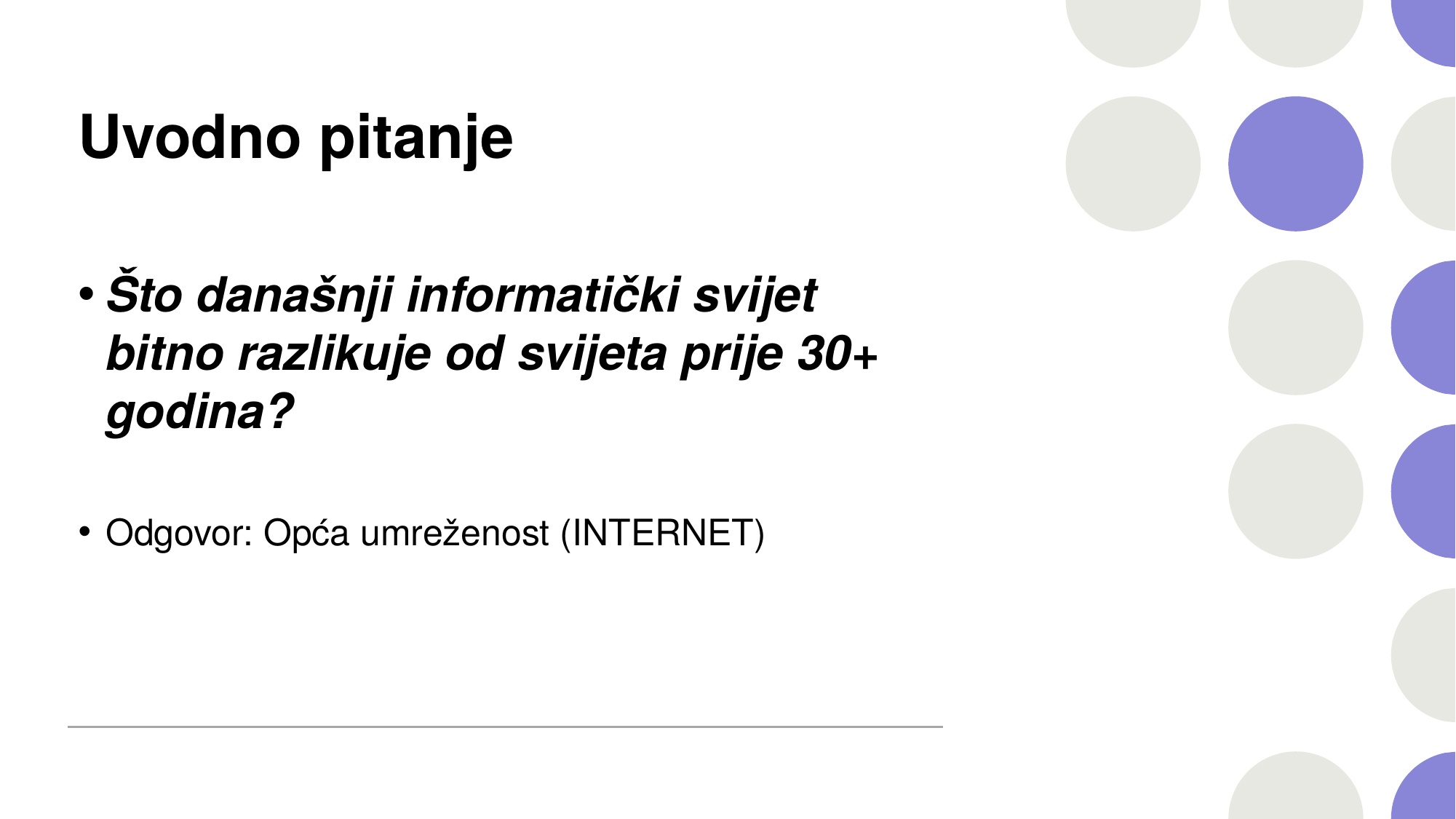

# Uvodno pitanje
Što današnji informatički svijet bitno razlikuje od svijeta prije 30+ godina?

Odgovor: Opća umreženost (INTERNET)